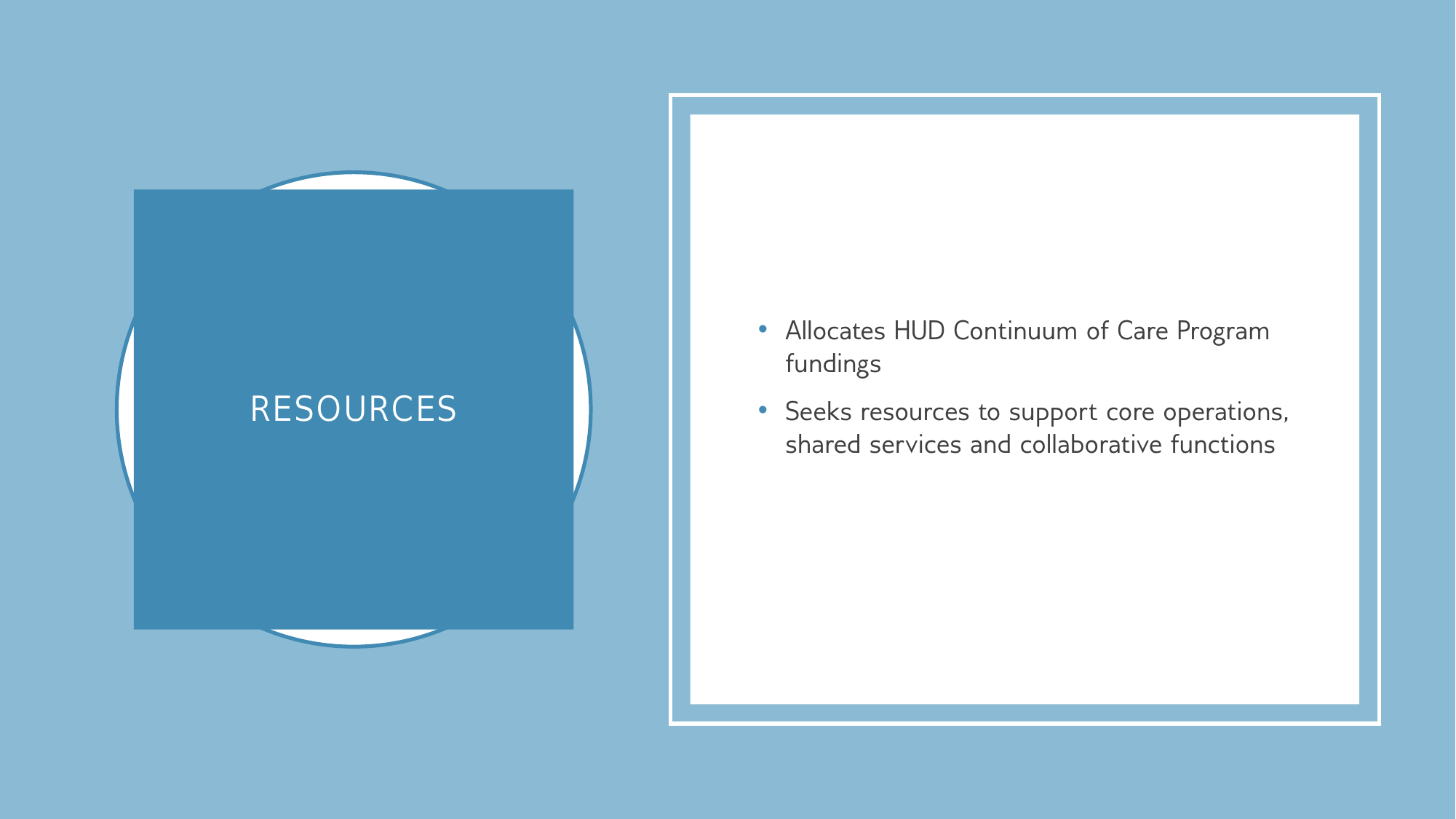

Allocates HUD Continuum of Care Program fundings
Seeks resources to support core operations, shared services and collaborative functions

# Resources